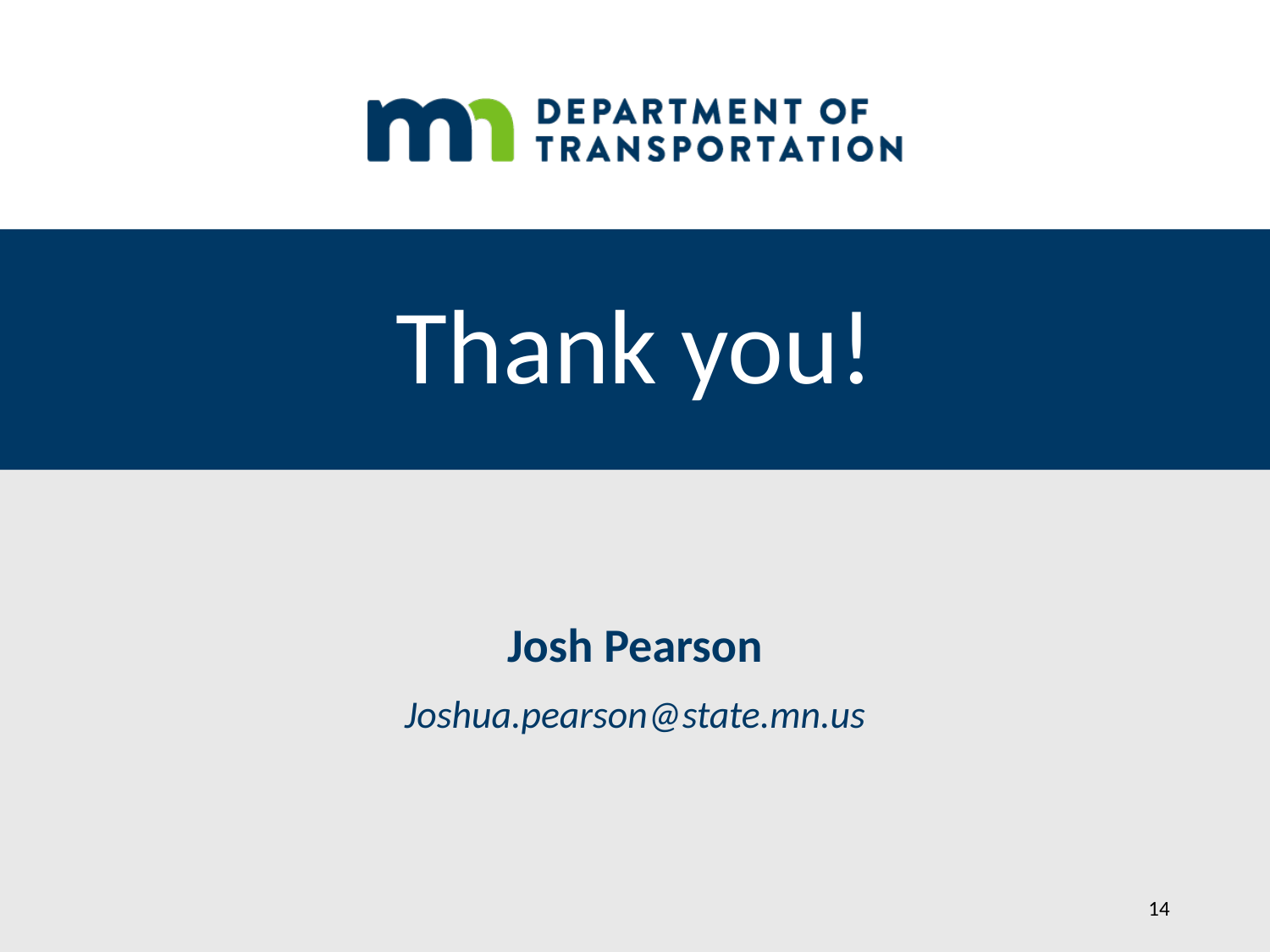

# Thank you!
Josh Pearson
Joshua.pearson@state.mn.us
14